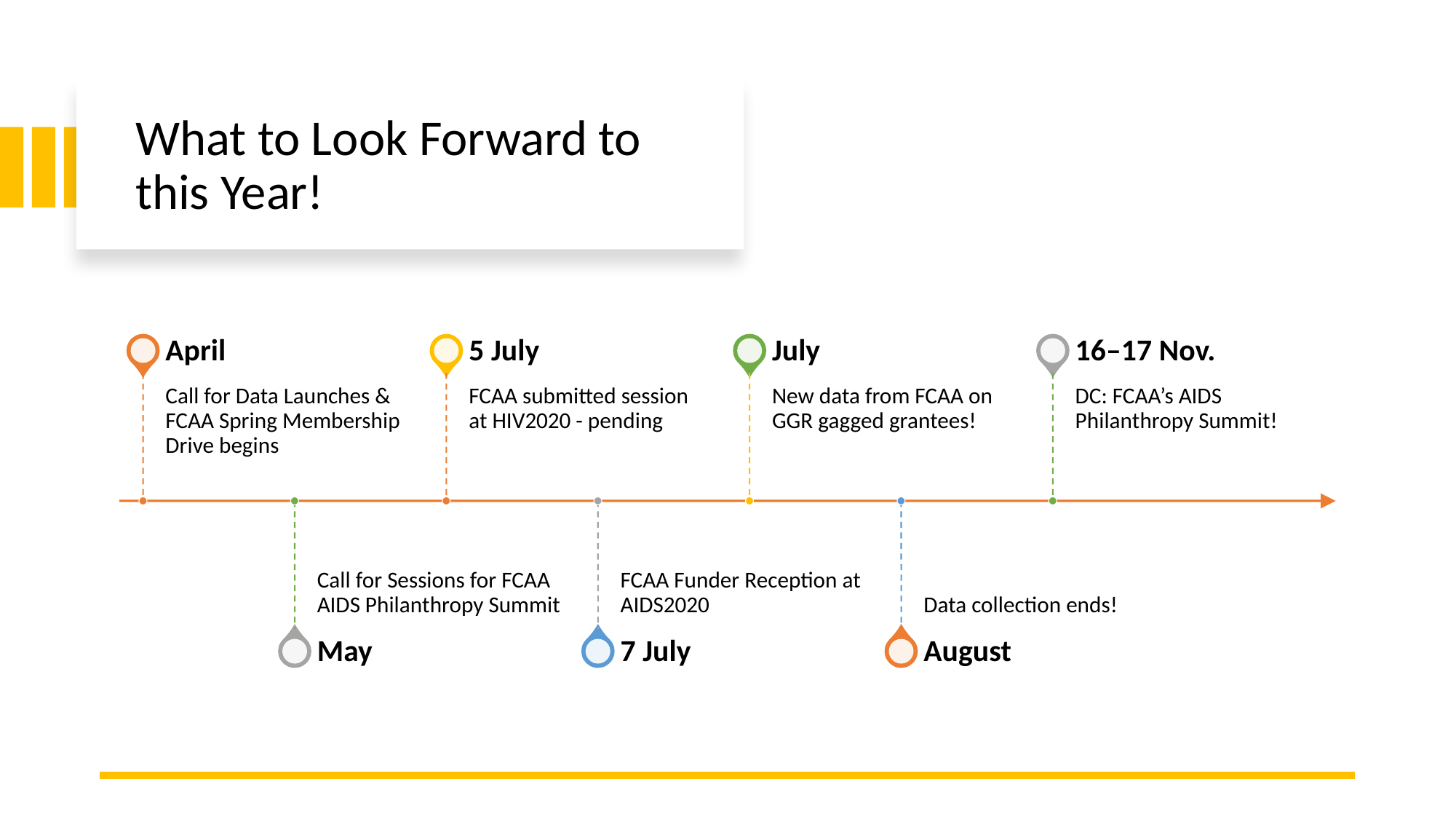

# What to Look Forward to this Year!

Call for Data Launches & FCAA Spring Membership Drive begins
April
Call for Sessions for FCAA AIDS Philanthropy Summit
May
FCAA submitted session at HIV2020 - pending
5 July
FCAA Funder Reception at AIDS2020
7 July
New data from FCAA on GGR gagged grantees!
July
Data collection ends!
August
DC: FCAA’s AIDS Philanthropy Summit!
16–17 Nov.